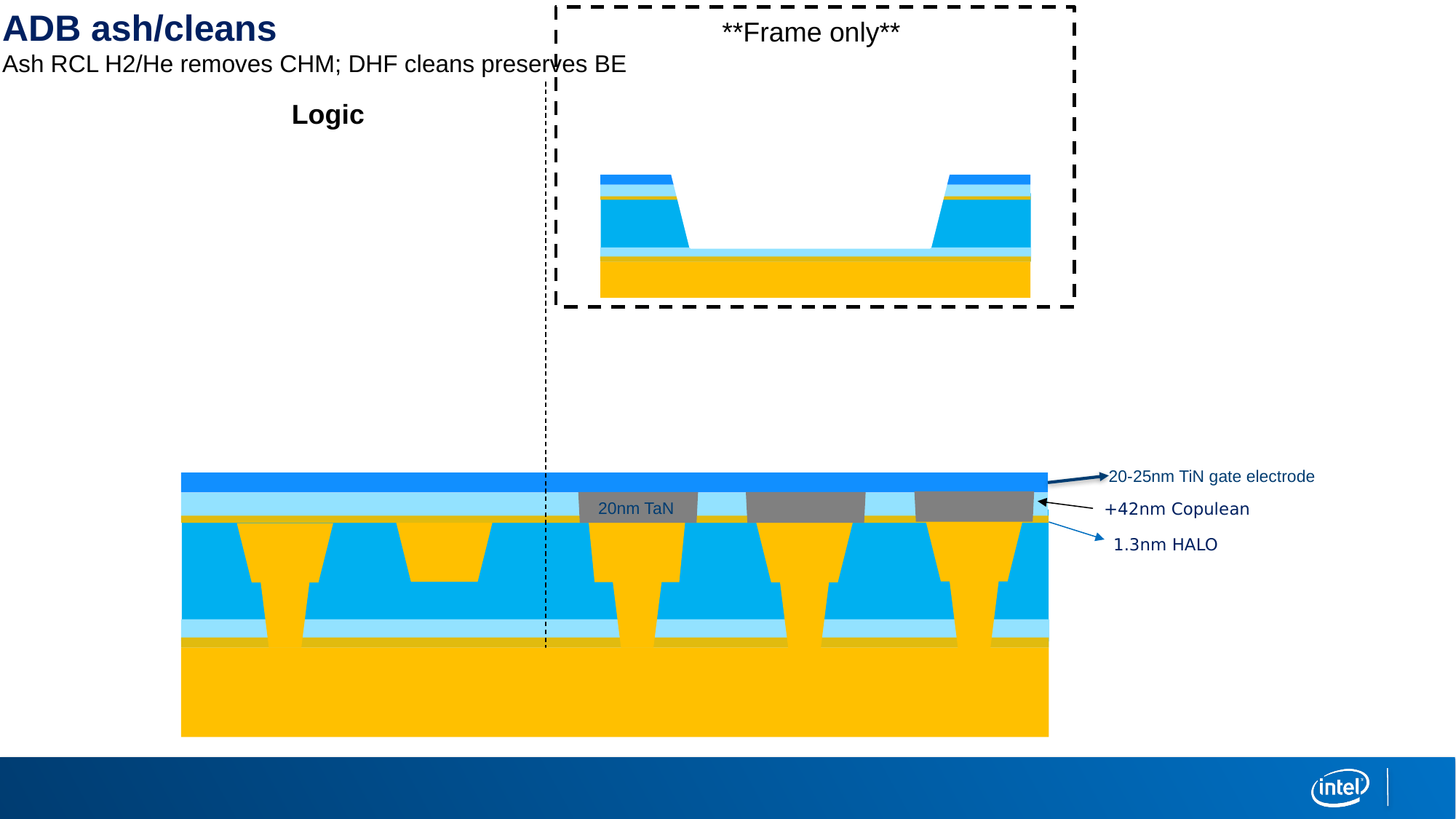

ADB ash/cleans
Ash RCL H2/He removes CHM; DHF cleans preserves BE

**Frame only**
Logic

20-25nm TiN gate electrode

+42nm Copulean
20nm TaN

1.3nm HALO